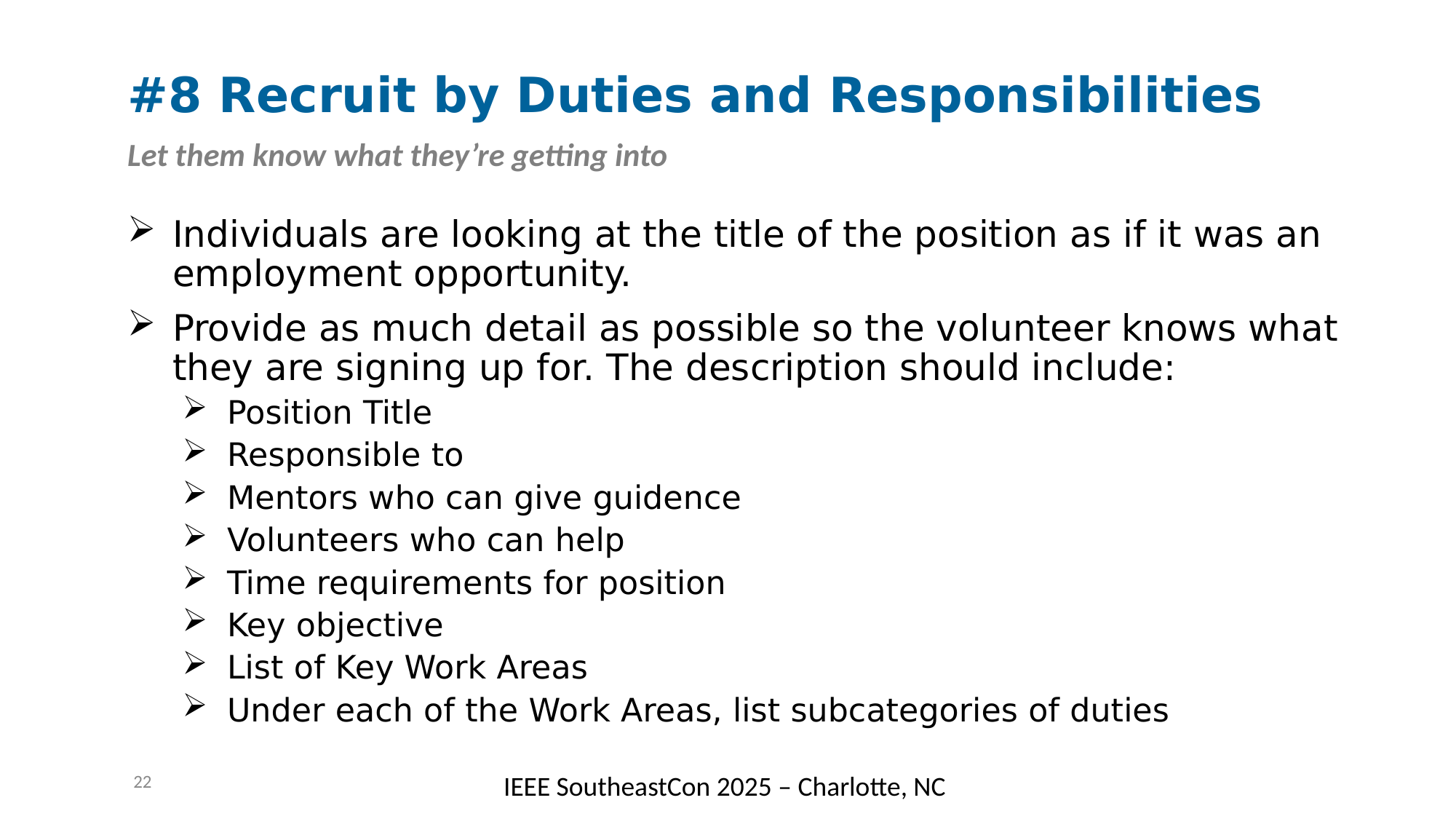

# #8 Recruit by Duties and Responsibilities
Let them know what they’re getting into
Individuals are looking at the title of the position as if it was an employment opportunity.
Provide as much detail as possible so the volunteer knows what they are signing up for. The description should include:
Position Title
Responsible to
Mentors who can give guidence
Volunteers who can help
Time requirements for position
Key objective
List of Key Work Areas
Under each of the Work Areas, list subcategories of duties
22